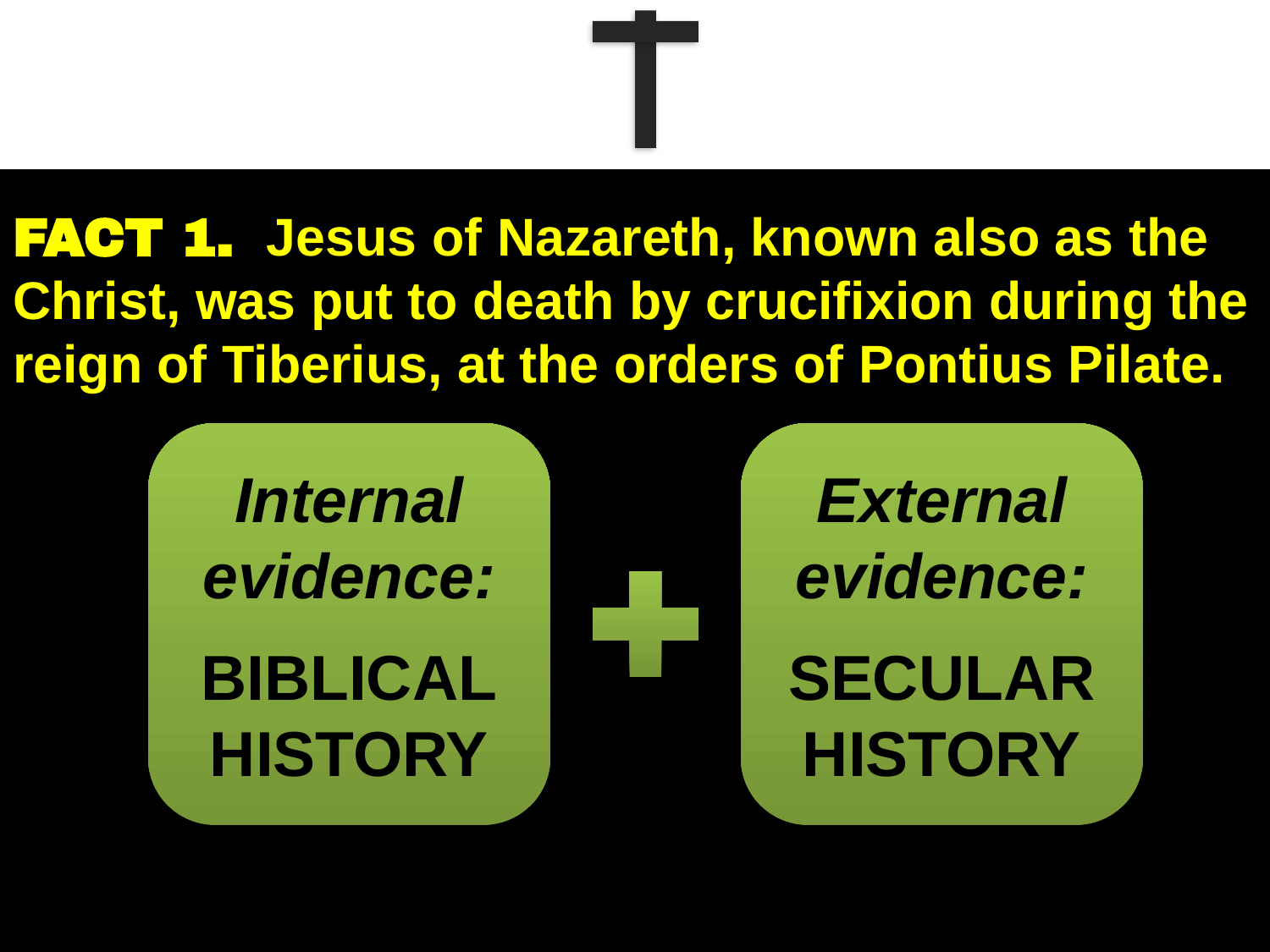

# FACT 1.  Jesus of Nazareth, known also as the Christ, was put to death by crucifixion during the reign of Tiberius, at the orders of Pontius Pilate.   Historical attestation is found in Christian, Roman, Greek, and Jewish sources.
Internal
evidence:

BIBLICAL
HISTORY
External
evidence:

SECULAR HISTORY